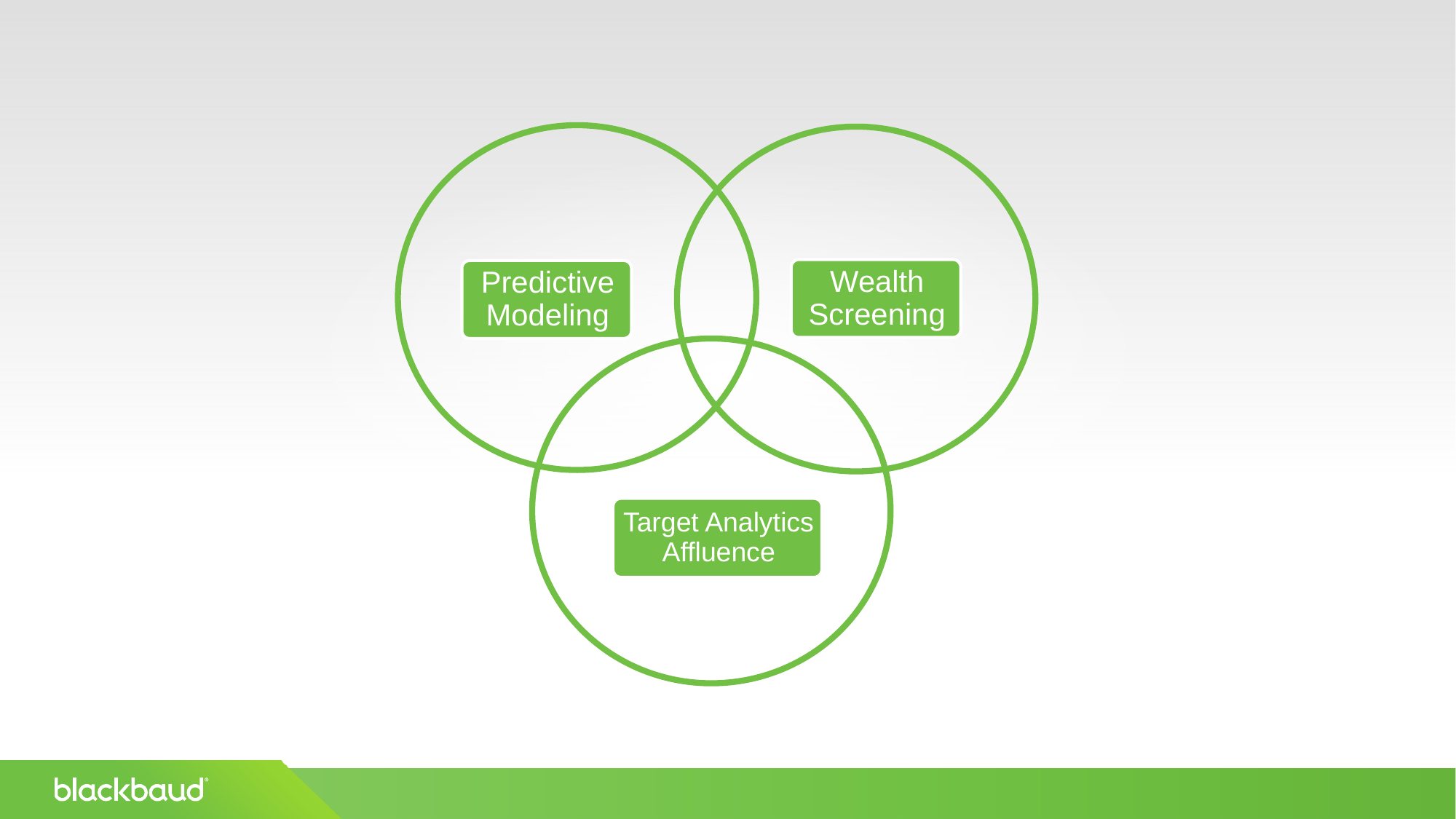

Predictive Modeling
Wealth Screening

Target Analytics Affluence